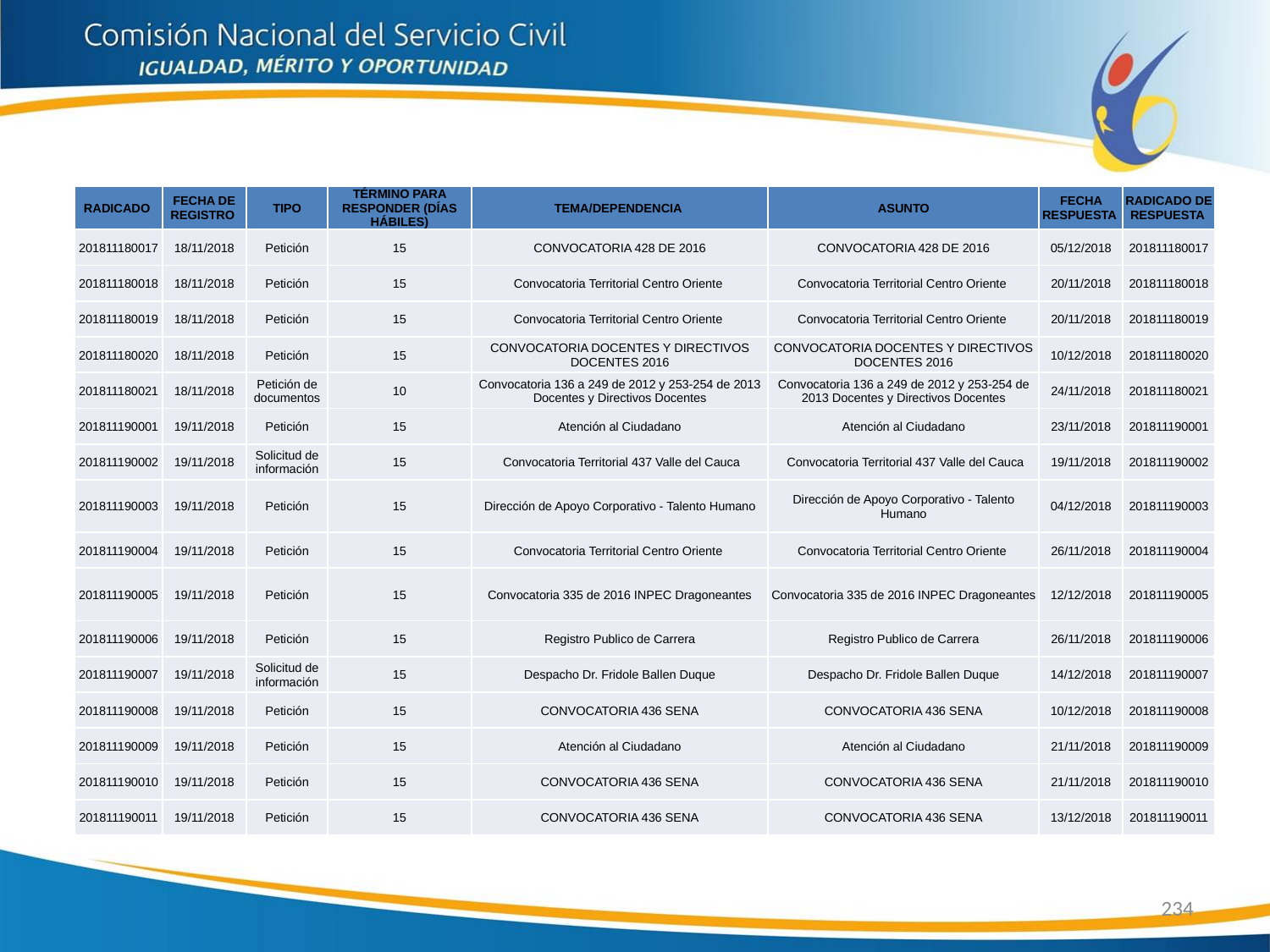

| RADICADO | FECHA DE REGISTRO | TIPO | TÉRMINO PARA RESPONDER (DÍAS HÁBILES) | TEMA/DEPENDENCIA | ASUNTO | FECHA RESPUESTA | RADICADO DE RESPUESTA |
| --- | --- | --- | --- | --- | --- | --- | --- |
| 201811180017 | 18/11/2018 | Petición | 15 | CONVOCATORIA 428 DE 2016 | CONVOCATORIA 428 DE 2016 | 05/12/2018 | 201811180017 |
| 201811180018 | 18/11/2018 | Petición | 15 | Convocatoria Territorial Centro Oriente | Convocatoria Territorial Centro Oriente | 20/11/2018 | 201811180018 |
| 201811180019 | 18/11/2018 | Petición | 15 | Convocatoria Territorial Centro Oriente | Convocatoria Territorial Centro Oriente | 20/11/2018 | 201811180019 |
| 201811180020 | 18/11/2018 | Petición | 15 | CONVOCATORIA DOCENTES Y DIRECTIVOS DOCENTES 2016 | CONVOCATORIA DOCENTES Y DIRECTIVOS DOCENTES 2016 | 10/12/2018 | 201811180020 |
| 201811180021 | 18/11/2018 | Petición de documentos | 10 | Convocatoria 136 a 249 de 2012 y 253-254 de 2013 Docentes y Directivos Docentes | Convocatoria 136 a 249 de 2012 y 253-254 de 2013 Docentes y Directivos Docentes | 24/11/2018 | 201811180021 |
| 201811190001 | 19/11/2018 | Petición | 15 | Atención al Ciudadano | Atención al Ciudadano | 23/11/2018 | 201811190001 |
| 201811190002 | 19/11/2018 | Solicitud de información | 15 | Convocatoria Territorial 437 Valle del Cauca | Convocatoria Territorial 437 Valle del Cauca | 19/11/2018 | 201811190002 |
| 201811190003 | 19/11/2018 | Petición | 15 | Dirección de Apoyo Corporativo - Talento Humano | Dirección de Apoyo Corporativo - Talento Humano | 04/12/2018 | 201811190003 |
| 201811190004 | 19/11/2018 | Petición | 15 | Convocatoria Territorial Centro Oriente | Convocatoria Territorial Centro Oriente | 26/11/2018 | 201811190004 |
| 201811190005 | 19/11/2018 | Petición | 15 | Convocatoria 335 de 2016 INPEC Dragoneantes | Convocatoria 335 de 2016 INPEC Dragoneantes | 12/12/2018 | 201811190005 |
| 201811190006 | 19/11/2018 | Petición | 15 | Registro Publico de Carrera | Registro Publico de Carrera | 26/11/2018 | 201811190006 |
| 201811190007 | 19/11/2018 | Solicitud de información | 15 | Despacho Dr. Fridole Ballen Duque | Despacho Dr. Fridole Ballen Duque | 14/12/2018 | 201811190007 |
| 201811190008 | 19/11/2018 | Petición | 15 | CONVOCATORIA 436 SENA | CONVOCATORIA 436 SENA | 10/12/2018 | 201811190008 |
| 201811190009 | 19/11/2018 | Petición | 15 | Atención al Ciudadano | Atención al Ciudadano | 21/11/2018 | 201811190009 |
| 201811190010 | 19/11/2018 | Petición | 15 | CONVOCATORIA 436 SENA | CONVOCATORIA 436 SENA | 21/11/2018 | 201811190010 |
| 201811190011 | 19/11/2018 | Petición | 15 | CONVOCATORIA 436 SENA | CONVOCATORIA 436 SENA | 13/12/2018 | 201811190011 |
234